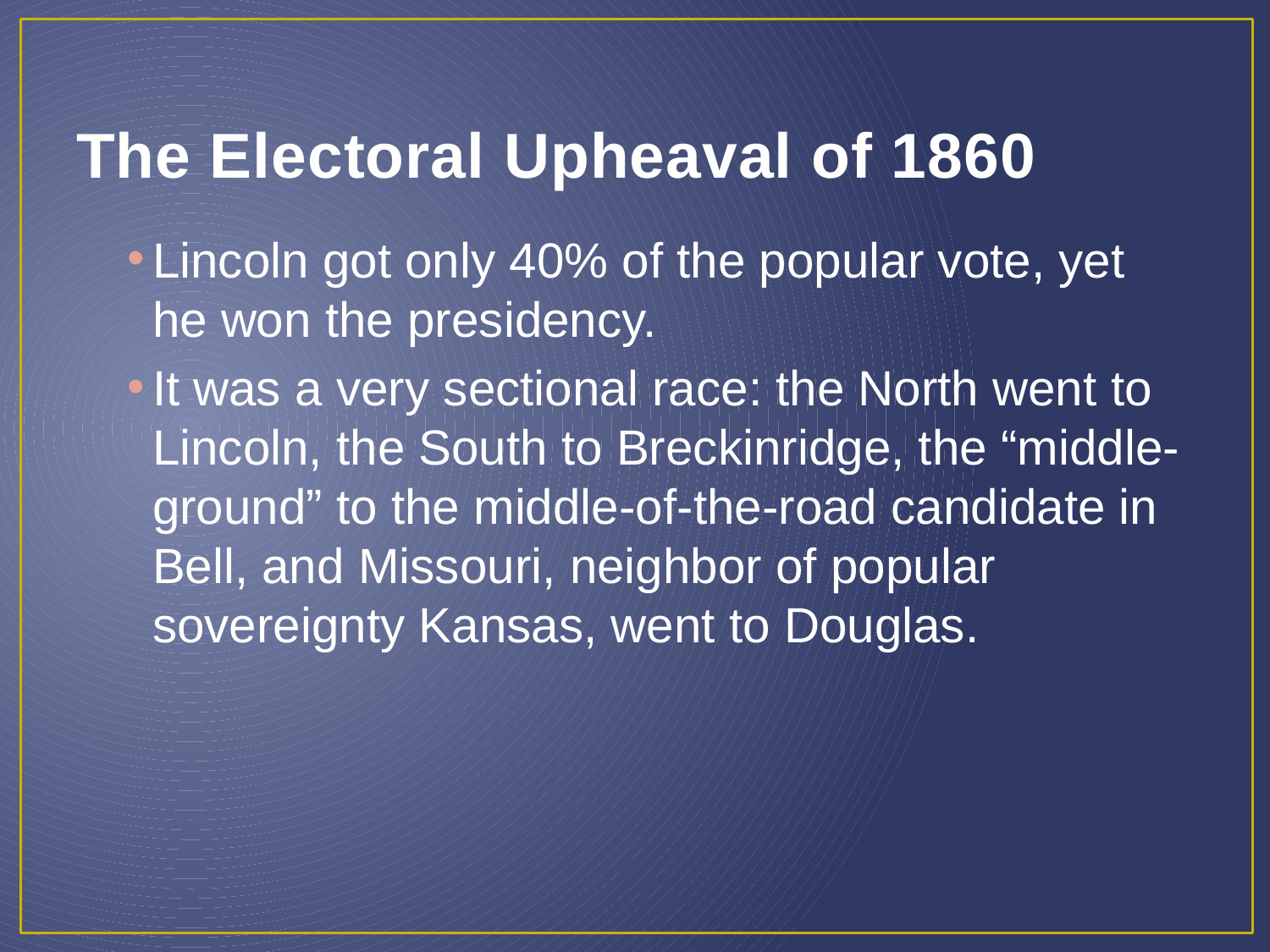

# The Electoral Upheaval of 1860
Lincoln got only 40% of the popular vote, yet he won the presidency.
It was a very sectional race: the North went to Lincoln, the South to Breckinridge, the “middle-ground” to the middle-of-the-road candidate in Bell, and Missouri, neighbor of popular sovereignty Kansas, went to Douglas.